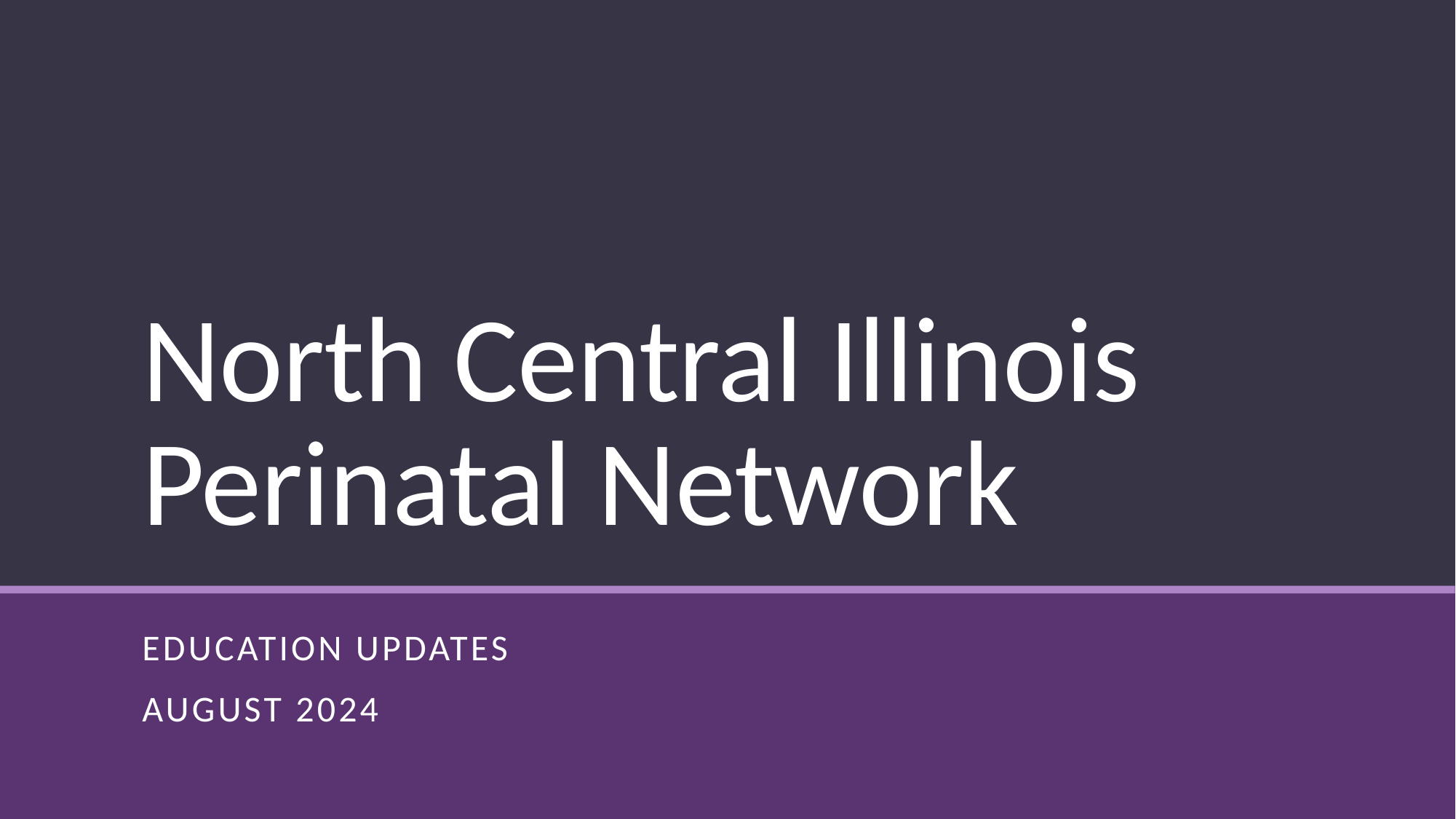

# North Central Illinois Perinatal Network

Education Updates
August 2024